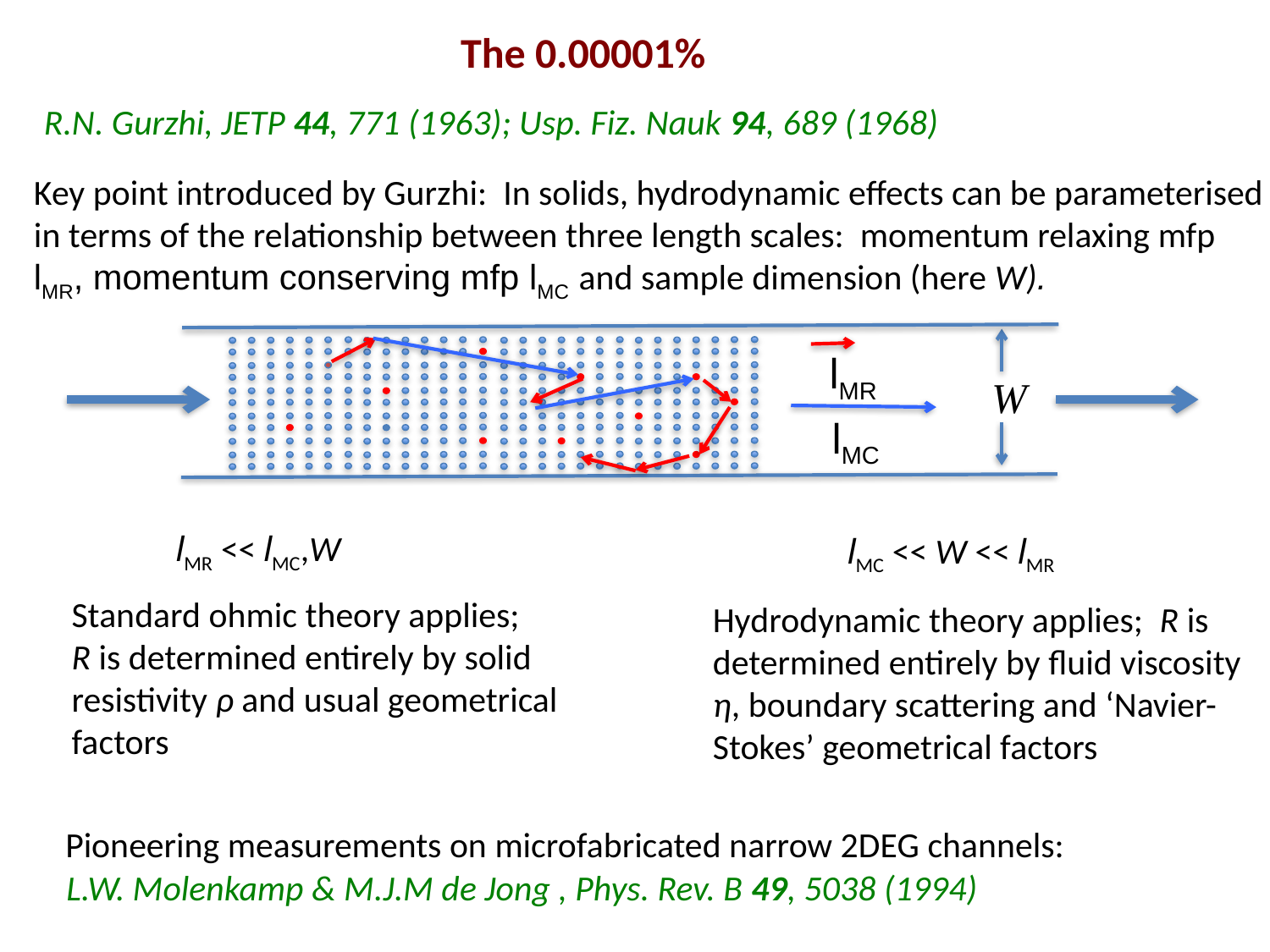

The 0.00001%
R.N. Gurzhi, JETP 44, 771 (1963); Usp. Fiz. Nauk 94, 689 (1968)
Key point introduced by Gurzhi:  In solids, hydrodynamic effects can be parameterised in terms of the relationship between three length scales:  momentum relaxing mfp lMR, momentum conserving mfp lMC and sample dimension (here W).

lMR

W

lMC

lMR << lMC,W
lMC << W << lMR
Standard ohmic theory applies;
R is determined entirely by solid resistivity ρ and usual geometrical factors
Hydrodynamic theory applies;  R is determined entirely by fluid viscosity η, boundary scattering and ‘Navier-Stokes’ geometrical factors
Pioneering measurements on microfabricated narrow 2DEG channels:

 L.W. Molenkamp & M.J.M de Jong , Phys. Rev. B 49, 5038 (1994)